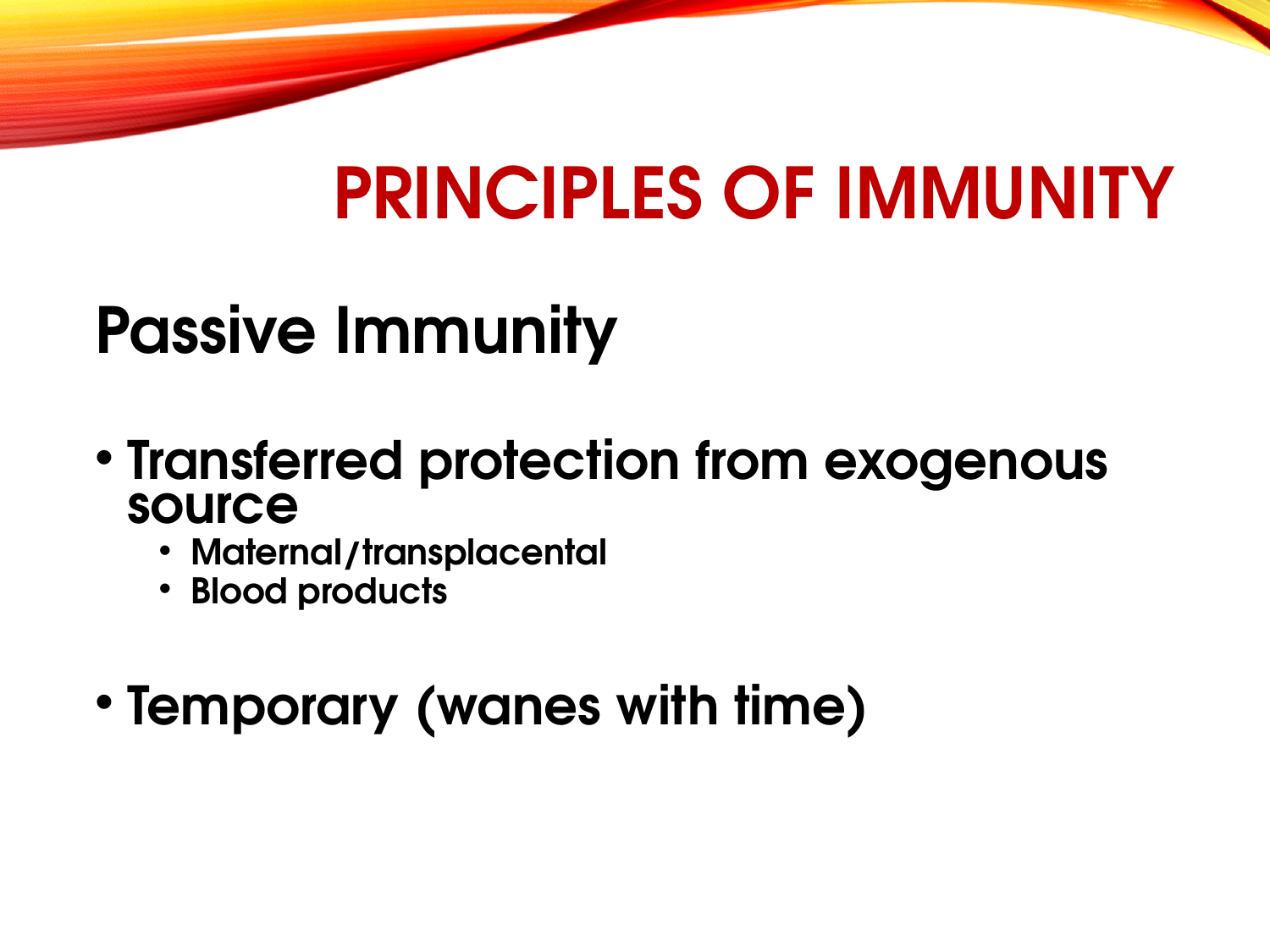

# Principles of Immunity
Passive Immunity

Transferred protection from exogenous source
Maternal/transplacental
Blood products

Temporary (wanes with time)